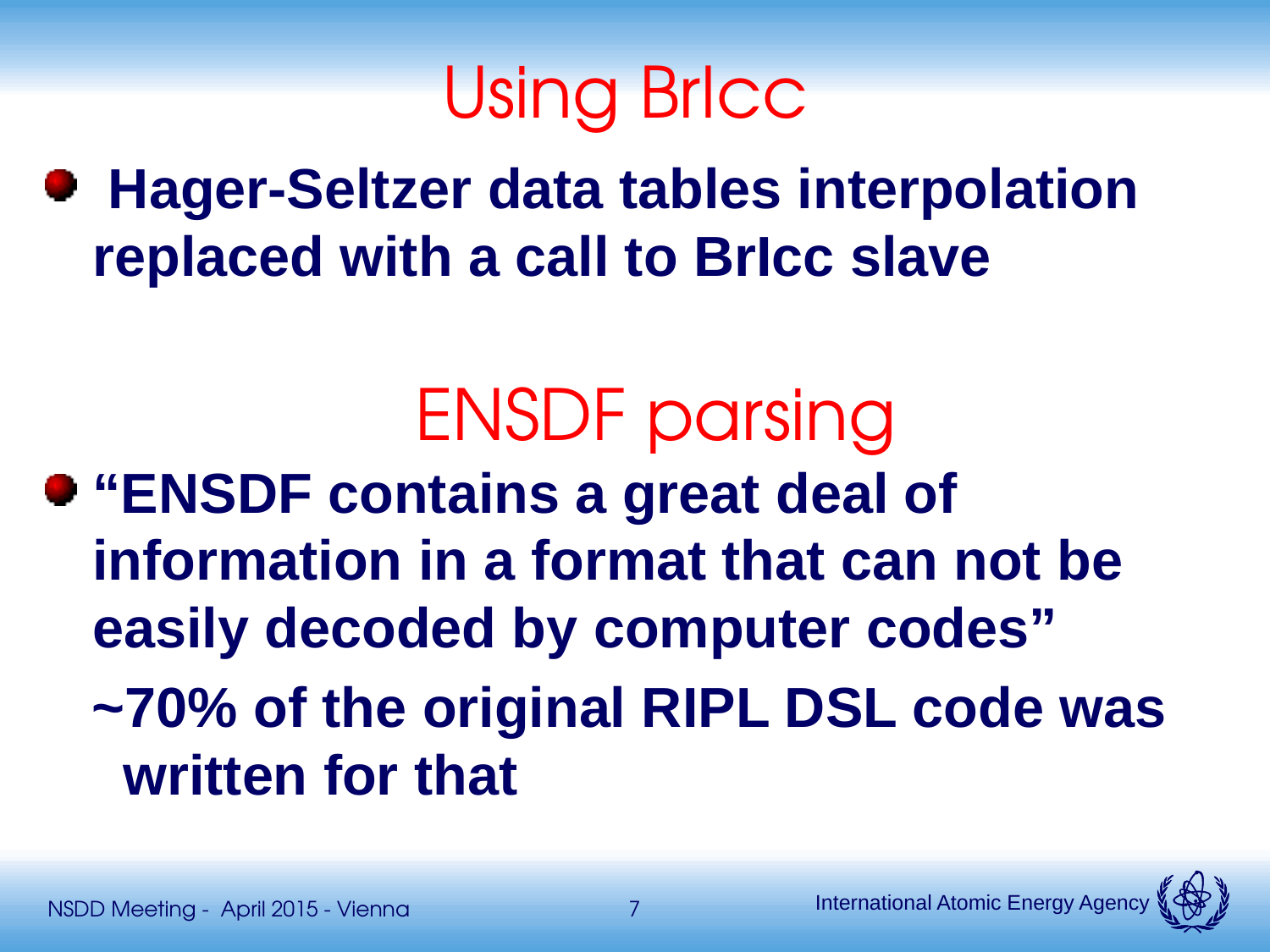

# Using BrIcc
 Hager-Seltzer data tables interpolation  replaced with a call to BrIcc slave

“ENSDF contains a great deal of information in a format that can not be easily decoded by computer codes”
   ~70% of the original RIPL DSL code was
     written for that

ENSDF parsing
NSDD Meeting -  April 2015 - Vienna
7